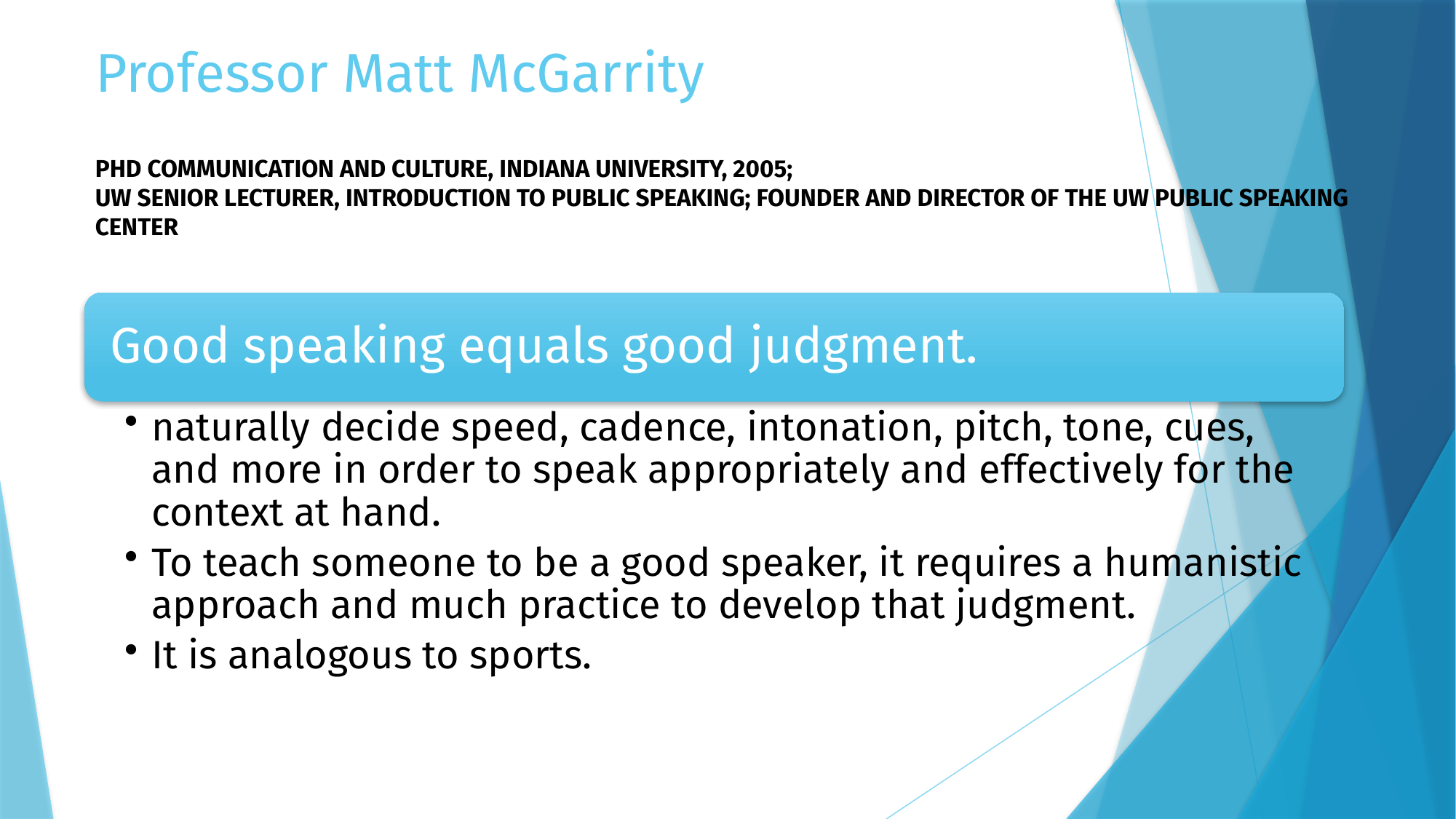

# Professor Matt McGarrity
PhD Communication and Culture, Indiana University, 2005;
UW Senior Lecturer, Introduction to Public Speaking; Founder and Director of the UW Public Speaking Center

Good speaking equals good judgment.
naturally decide speed, cadence, intonation, pitch, tone, cues, and more in order to speak appropriately and effectively for the context at hand.
To teach someone to be a good speaker, it requires a humanistic approach and much practice to develop that judgment.
It is analogous to sports.